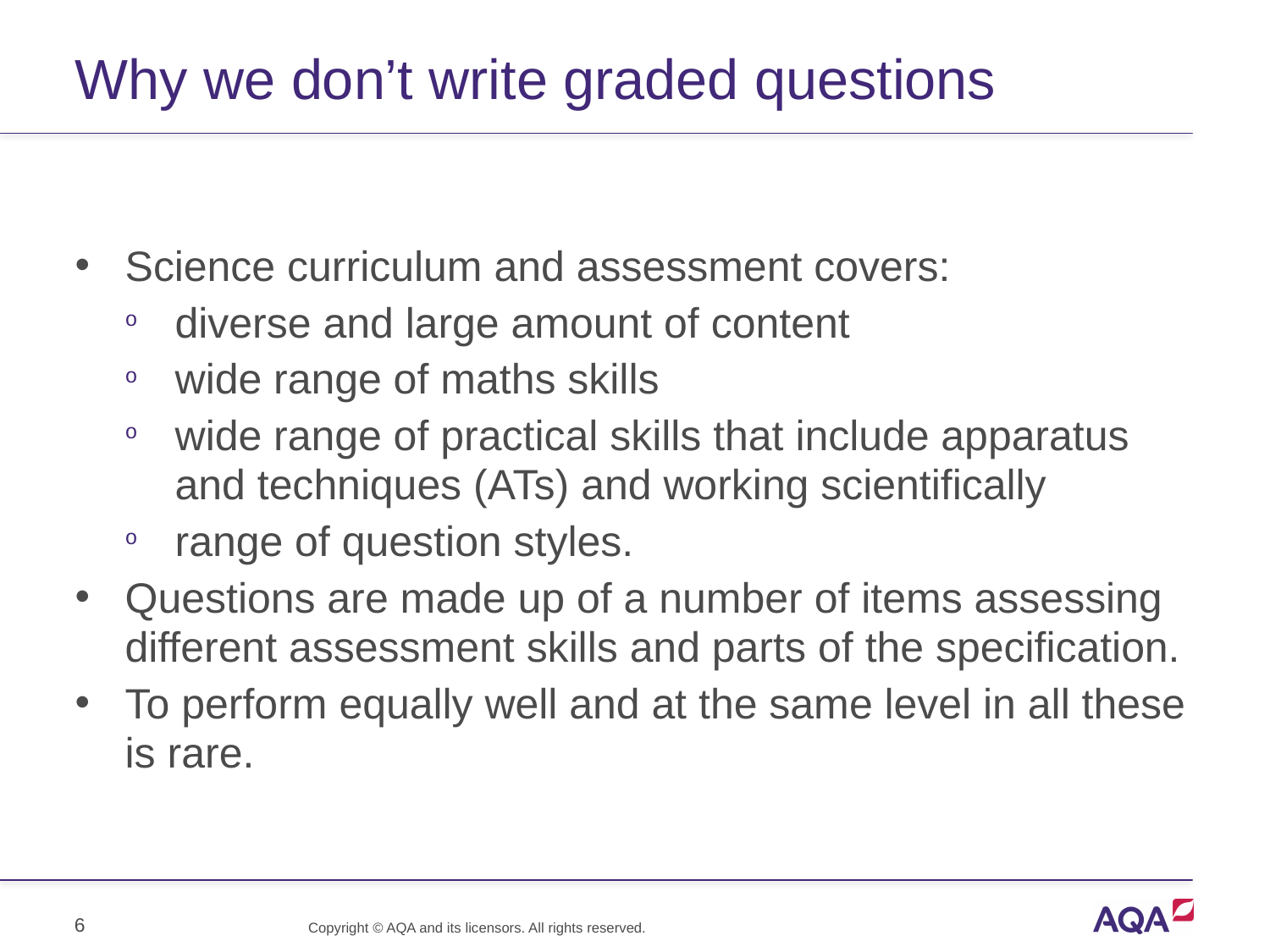

# Why we don’t write graded questions
Science curriculum and assessment covers:
diverse and large amount of content
wide range of maths skills
wide range of practical skills that include apparatus and techniques (ATs) and working scientifically
range of question styles.
Questions are made up of a number of items assessing different assessment skills and parts of the specification.
To perform equally well and at the same level in all these is rare.

6
Copyright © AQA and its licensors. All rights reserved.